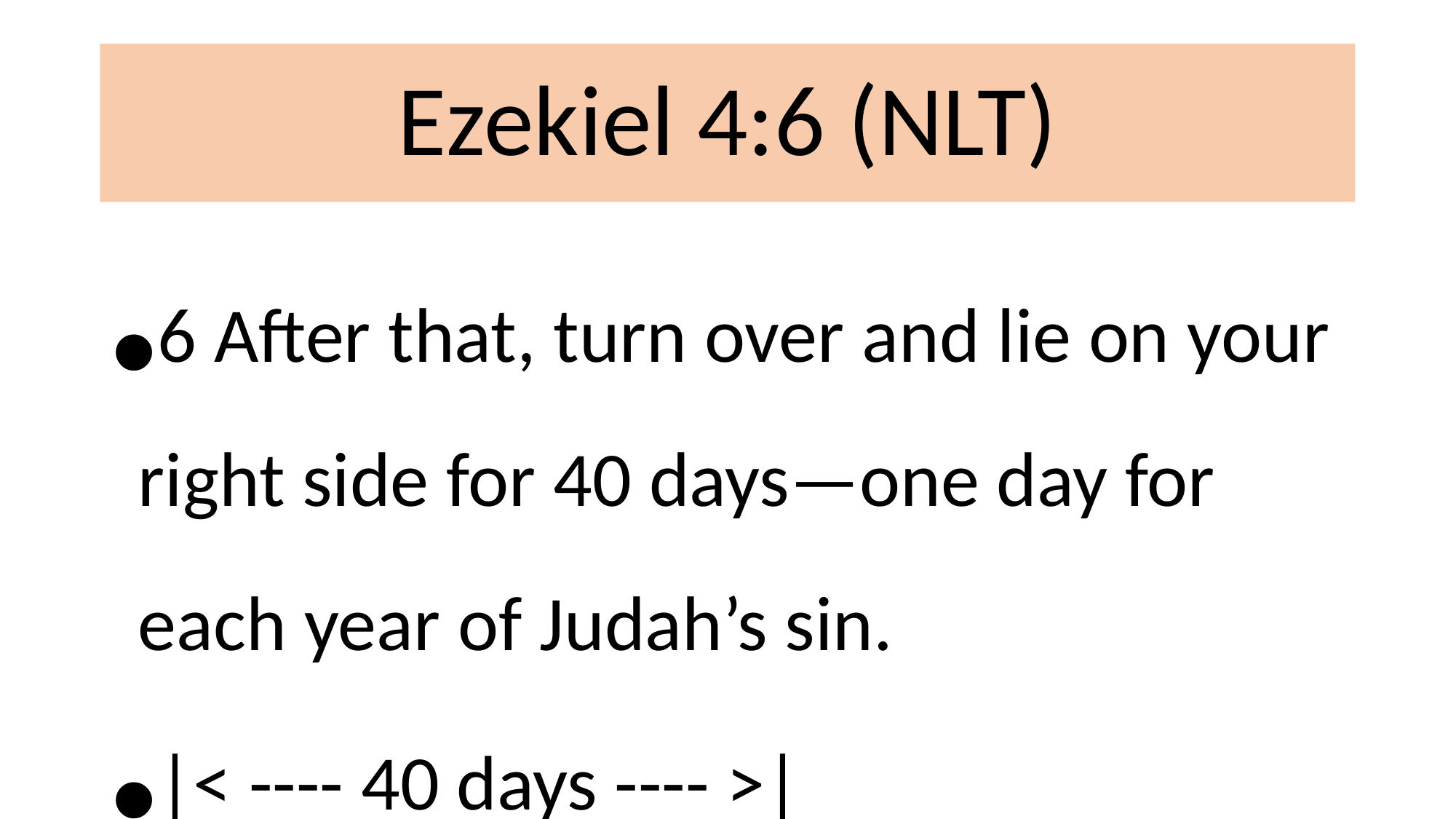

# Ezekiel 4:6 (NLT)
6 After that, turn over and lie on your right side for 40 days—one day for each year of Judah’s sin.
|< ---- 40 days ---- >|
|< ---- 40 years --- >|